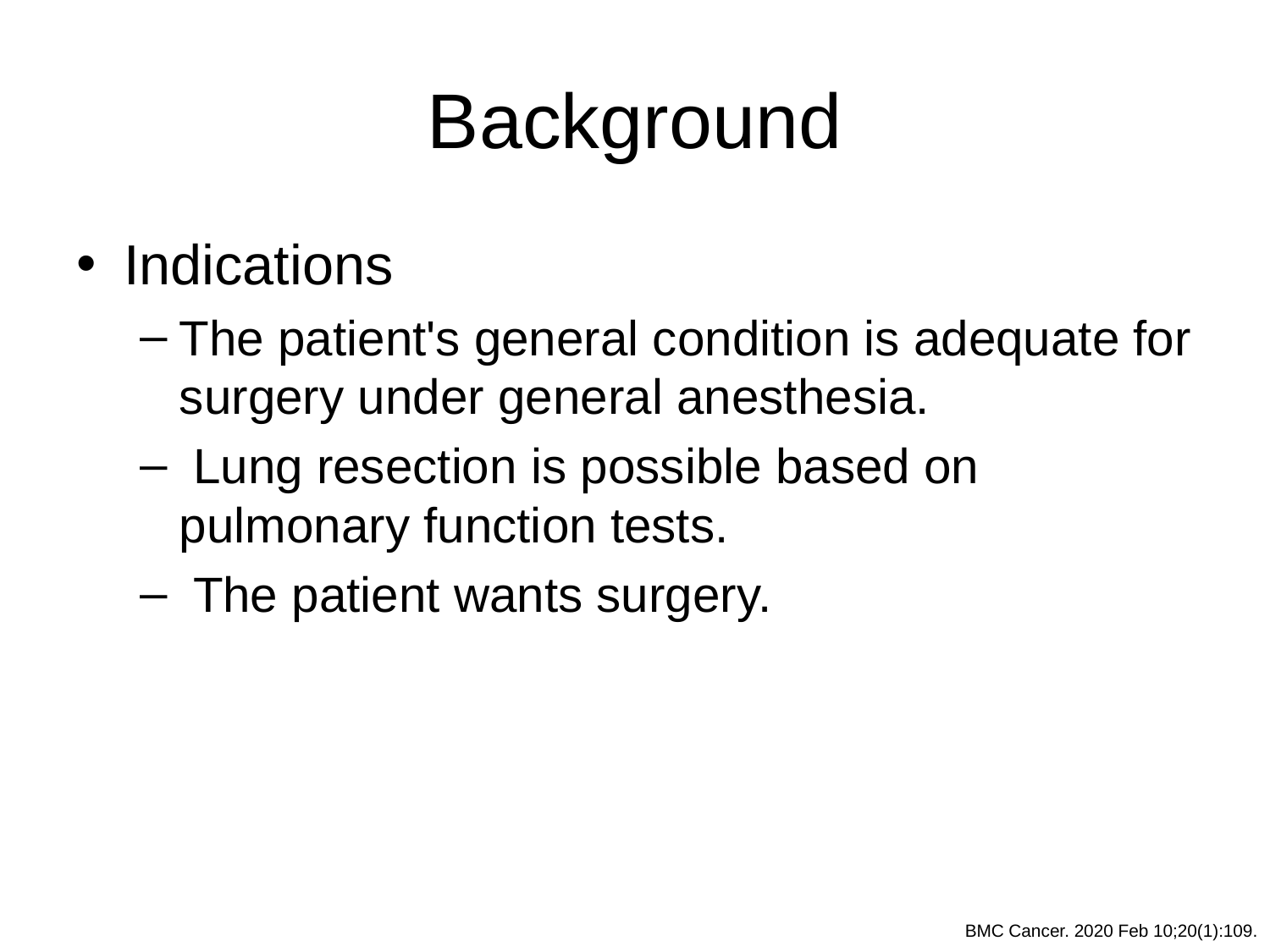

# Background
Indications
The patient's general condition is adequate for surgery under general anesthesia.
 Lung resection is possible based on pulmonary function tests.
 The patient wants surgery.
BMC Cancer. 2020 Feb 10;20(1):109.